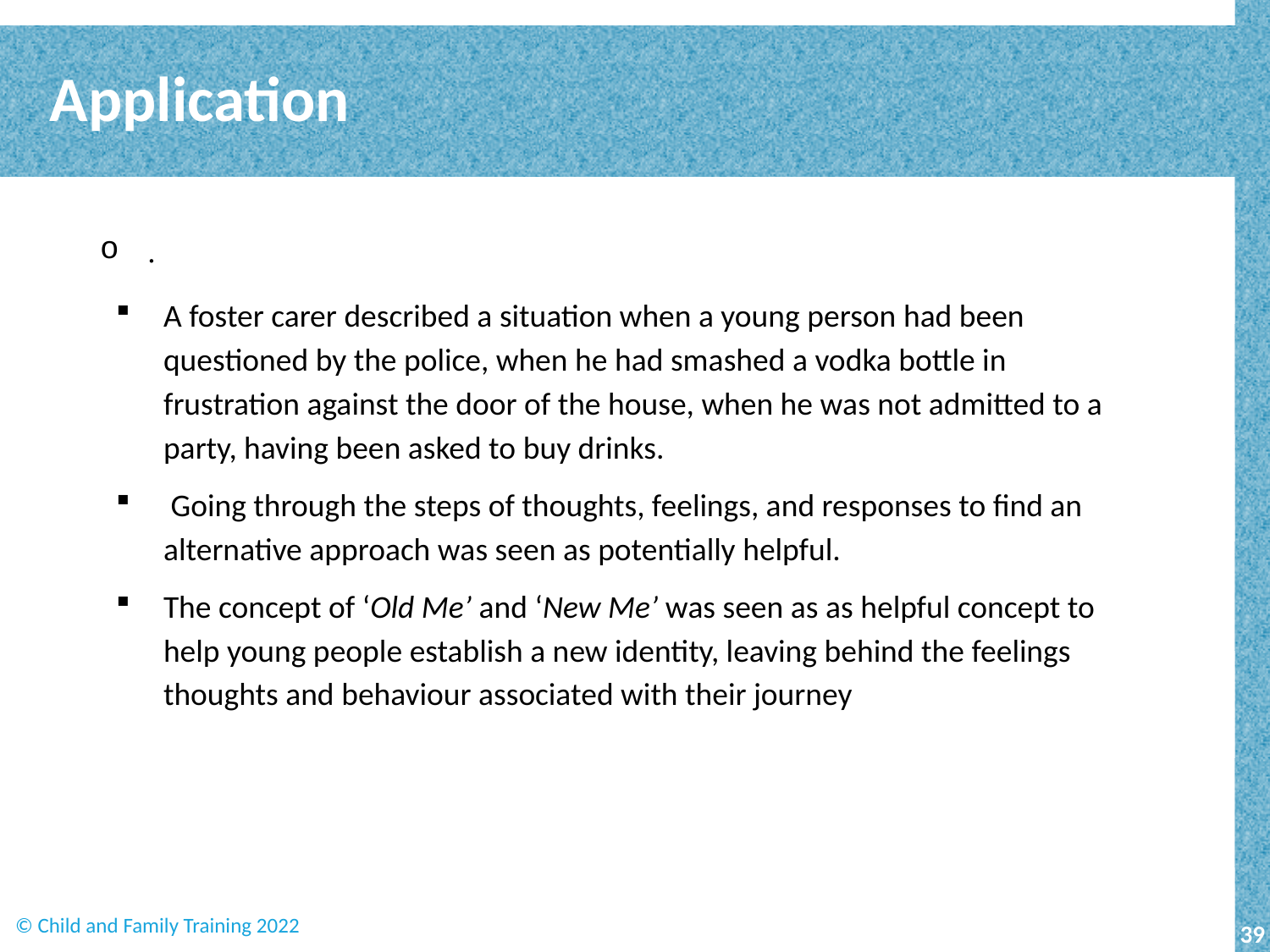

# Application
.
A foster carer described a situation when a young person had been questioned by the police, when he had smashed a vodka bottle in frustration against the door of the house, when he was not admitted to a party, having been asked to buy drinks.
 Going through the steps of thoughts, feelings, and responses to find an alternative approach was seen as potentially helpful.
The concept of ‘Old Me’ and ‘New Me’ was seen as as helpful concept to help young people establish a new identity, leaving behind the feelings thoughts and behaviour associated with their journey